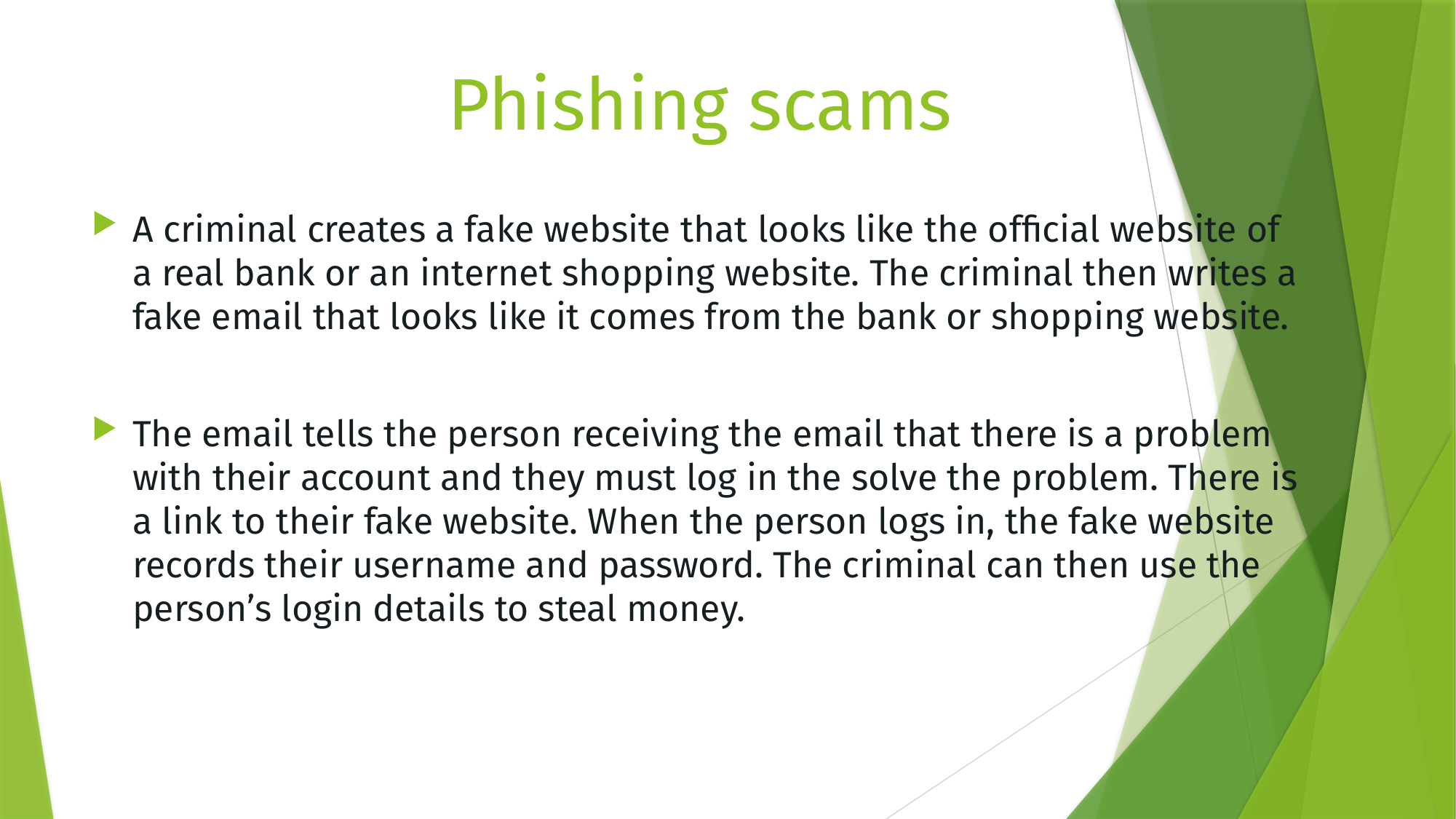

# Phishing scams
A criminal creates a fake website that looks like the official website of a real bank or an internet shopping website. The criminal then writes a fake email that looks like it comes from the bank or shopping website.

The email tells the person receiving the email that there is a problem with their account and they must log in the solve the problem. There is a link to their fake website. When the person logs in, the fake website records their username and password. The criminal can then use the person’s login details to steal money.